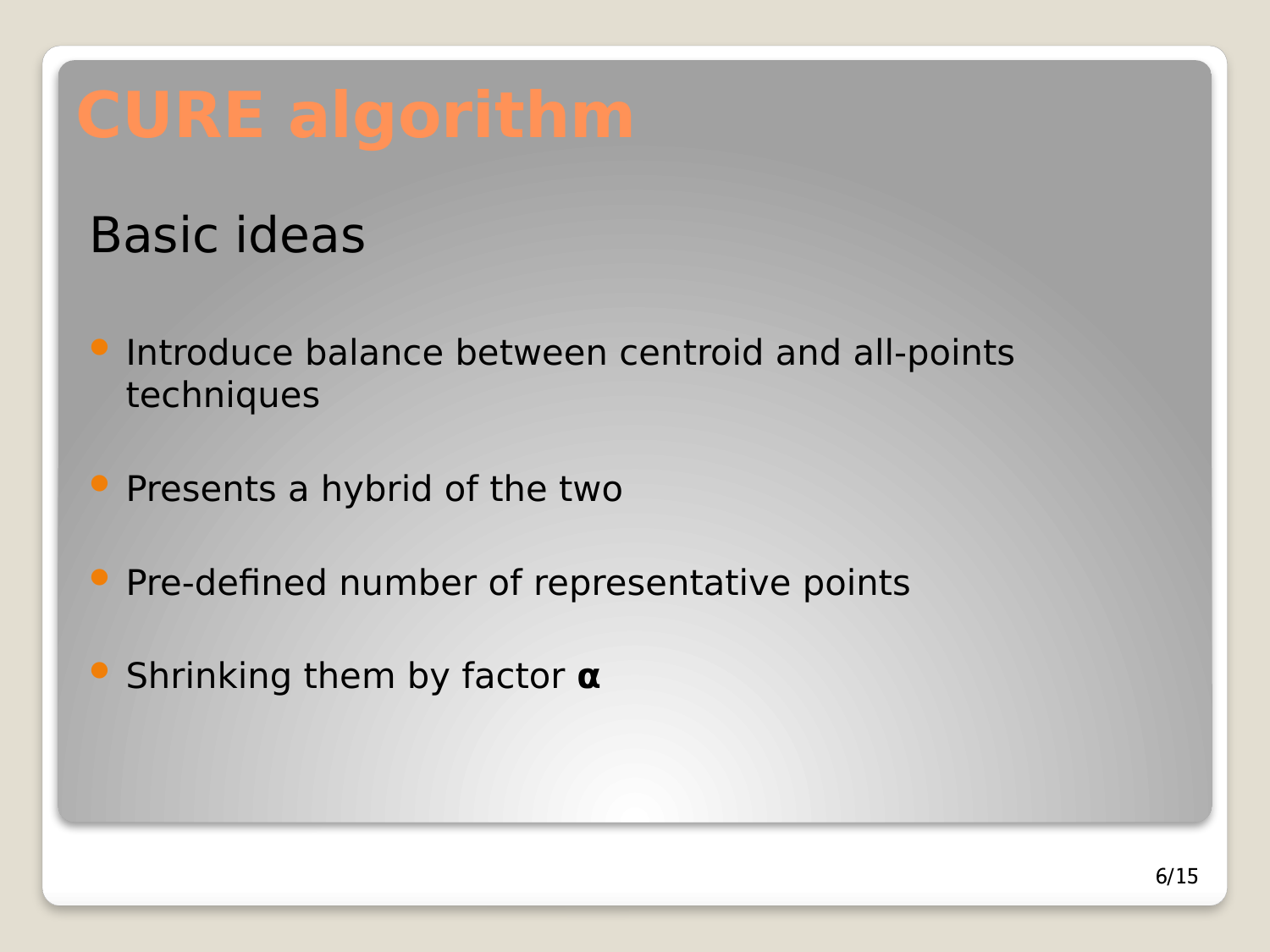

# CURE algorithm
Basic ideas

Introduce balance between centroid and all-points techniques

Presents a hybrid of the two

Pre-defined number of representative points

Shrinking them by factor α

6/15